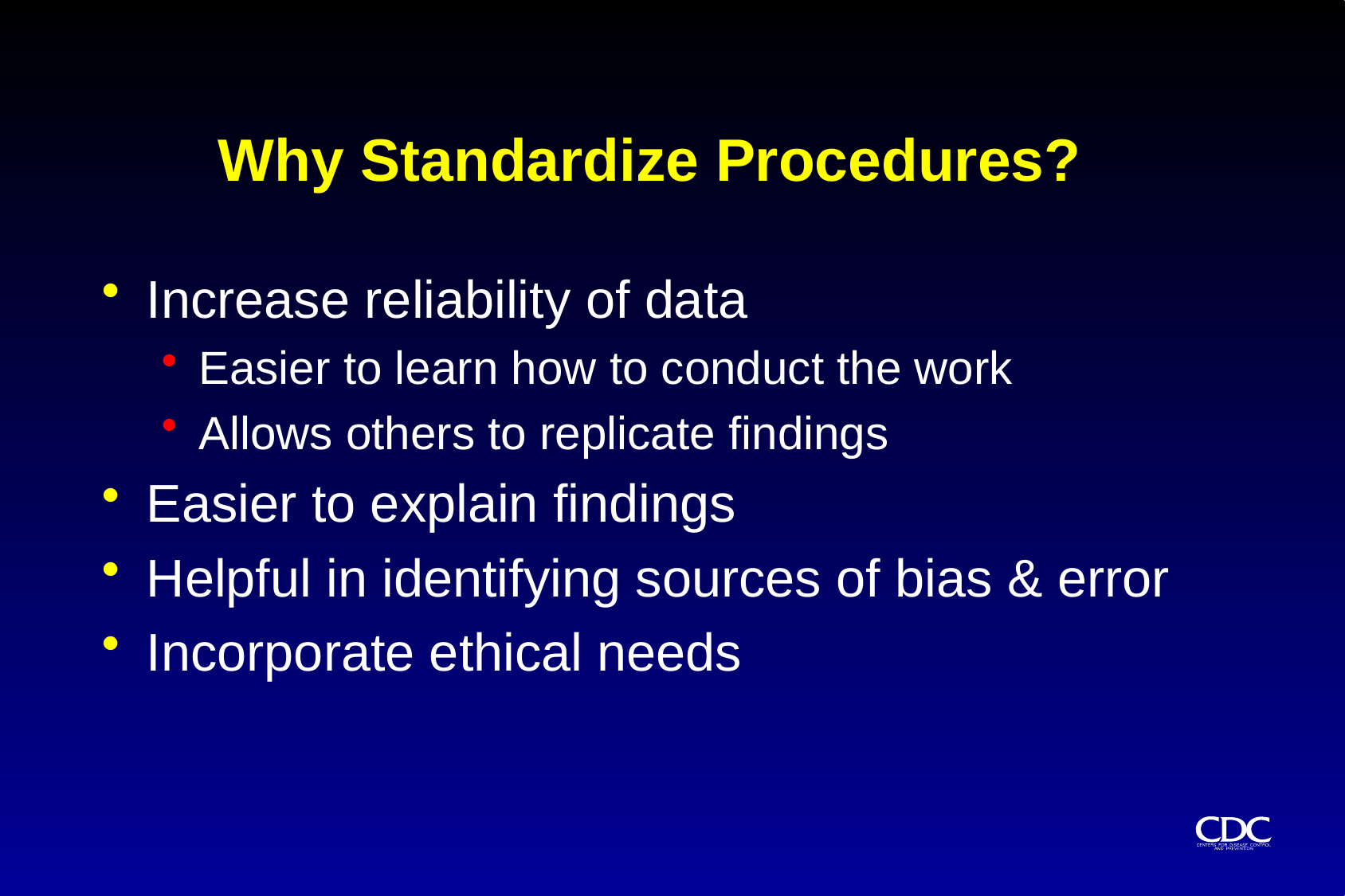

# Why Standardize Procedures?
Increase reliability of data
Easier to learn how to conduct the work
Allows others to replicate findings
Easier to explain findings
Helpful in identifying sources of bias & error
Incorporate ethical needs